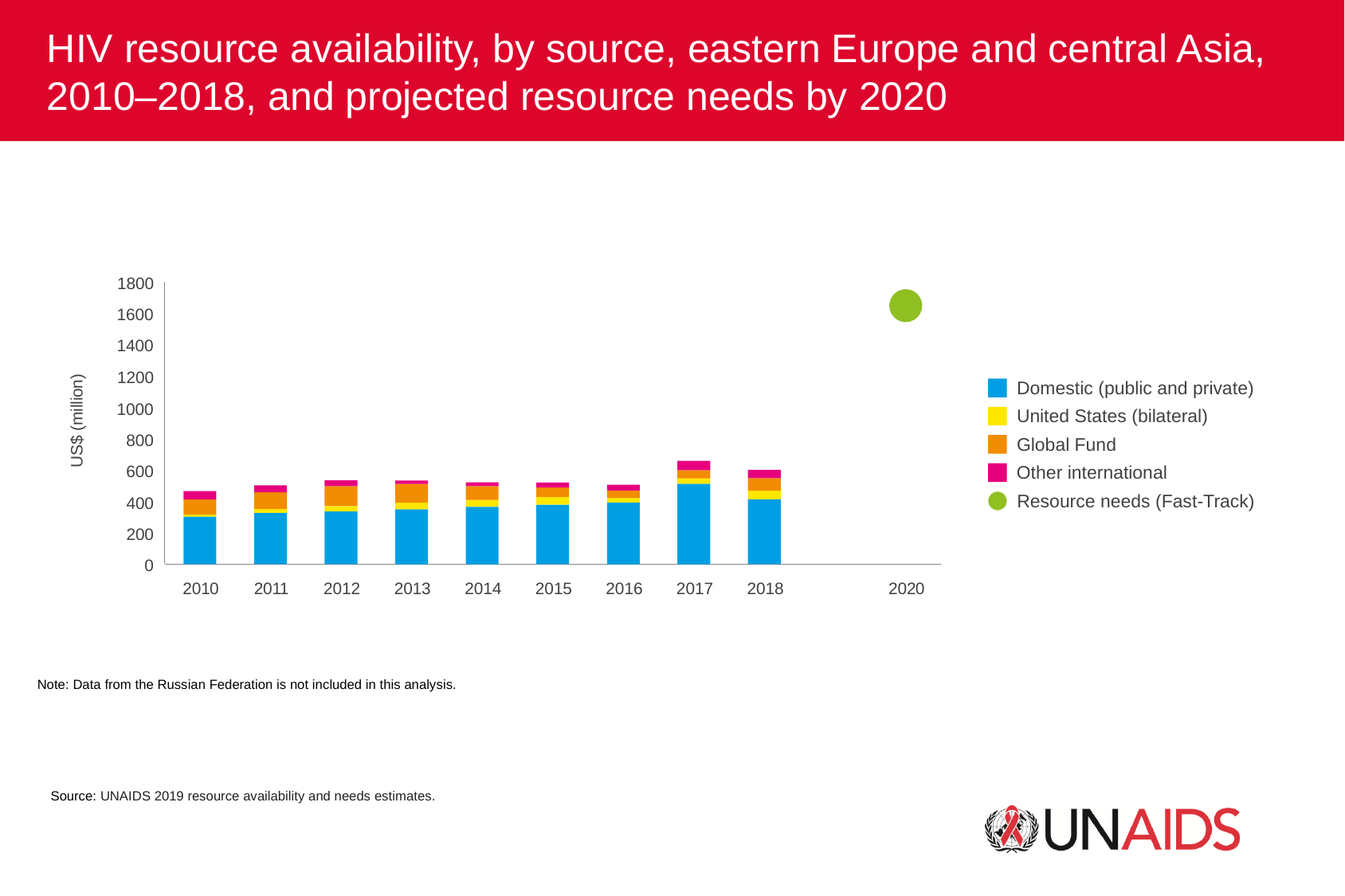

HIV resource availability, by source, eastern Europe and central Asia,
2010–2018, and projected resource needs by 2020
1800

1600
1400
1200
US$ (million)
Domestic (public and private)

1000
United States (bilateral)

800
Global Fund

600
Other international

Resource needs (Fast-Track)

400

200
0

2010
2011
2012
2013
2014
2015
2016
2017
2018
2020
Note: Data from the Russian Federation is not included in this analysis.
Source: UNAIDS 2019 resource availability and needs estimates.